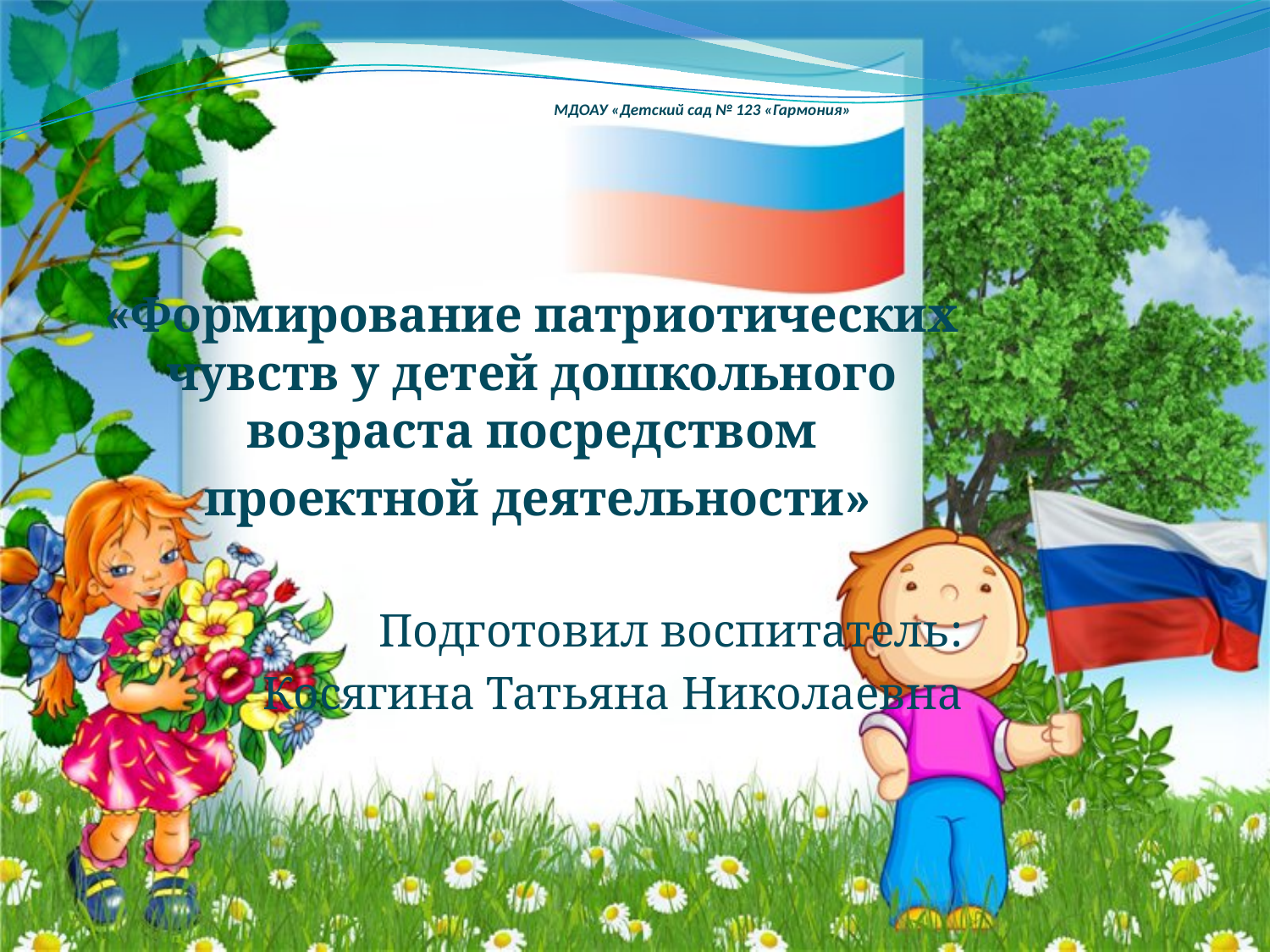

# МДОАУ «Детский сад № 123 «Гармония»
«Формирование патриотических чувств у детей дошкольного возраста посредством
 проектной деятельности»

Подготовил воспитатель:
Косягина Татьяна Николаевна